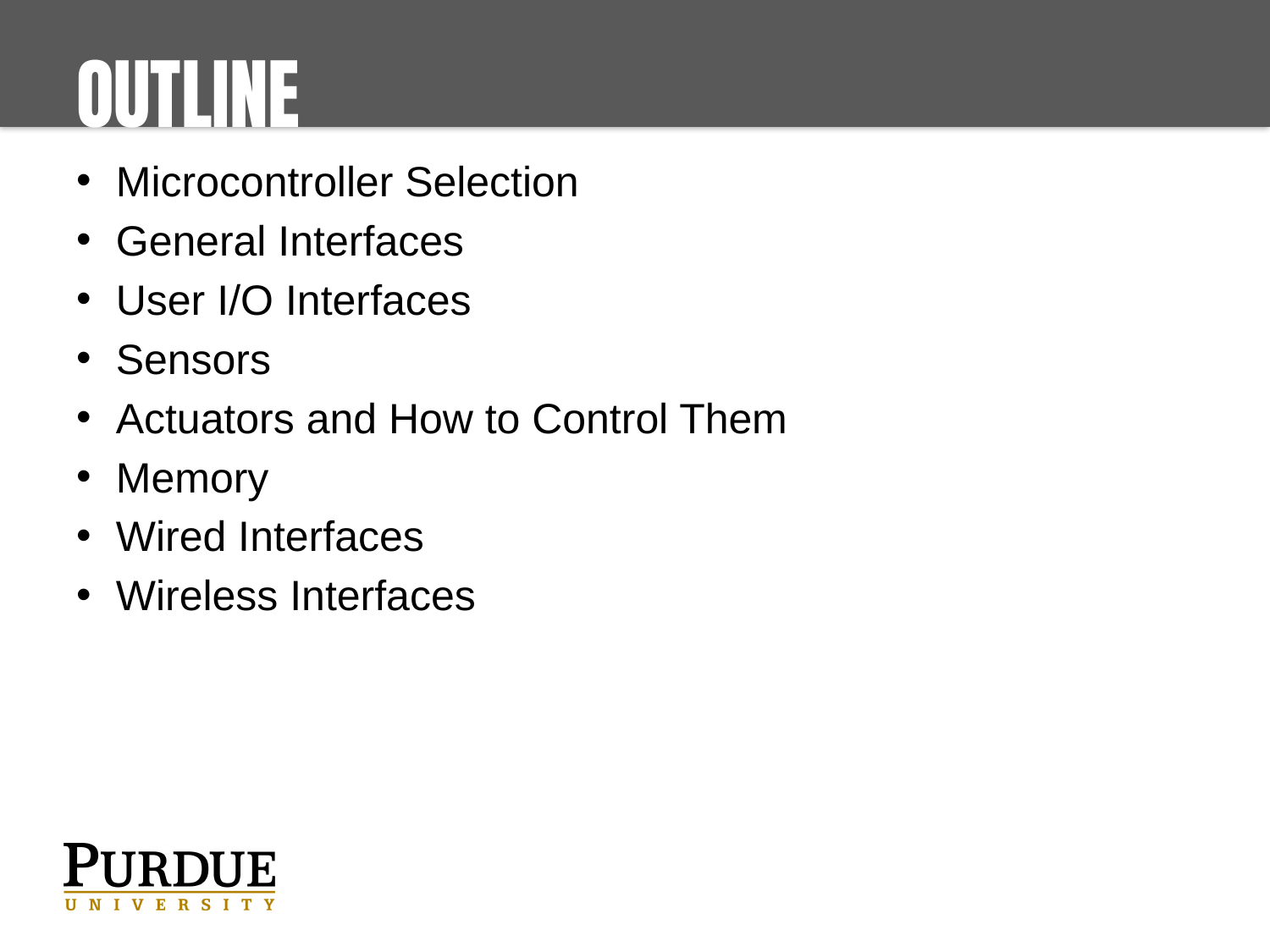

# Outline
Microcontroller Selection
General Interfaces
User I/O Interfaces
Sensors
Actuators and How to Control Them
Memory
Wired Interfaces
Wireless Interfaces